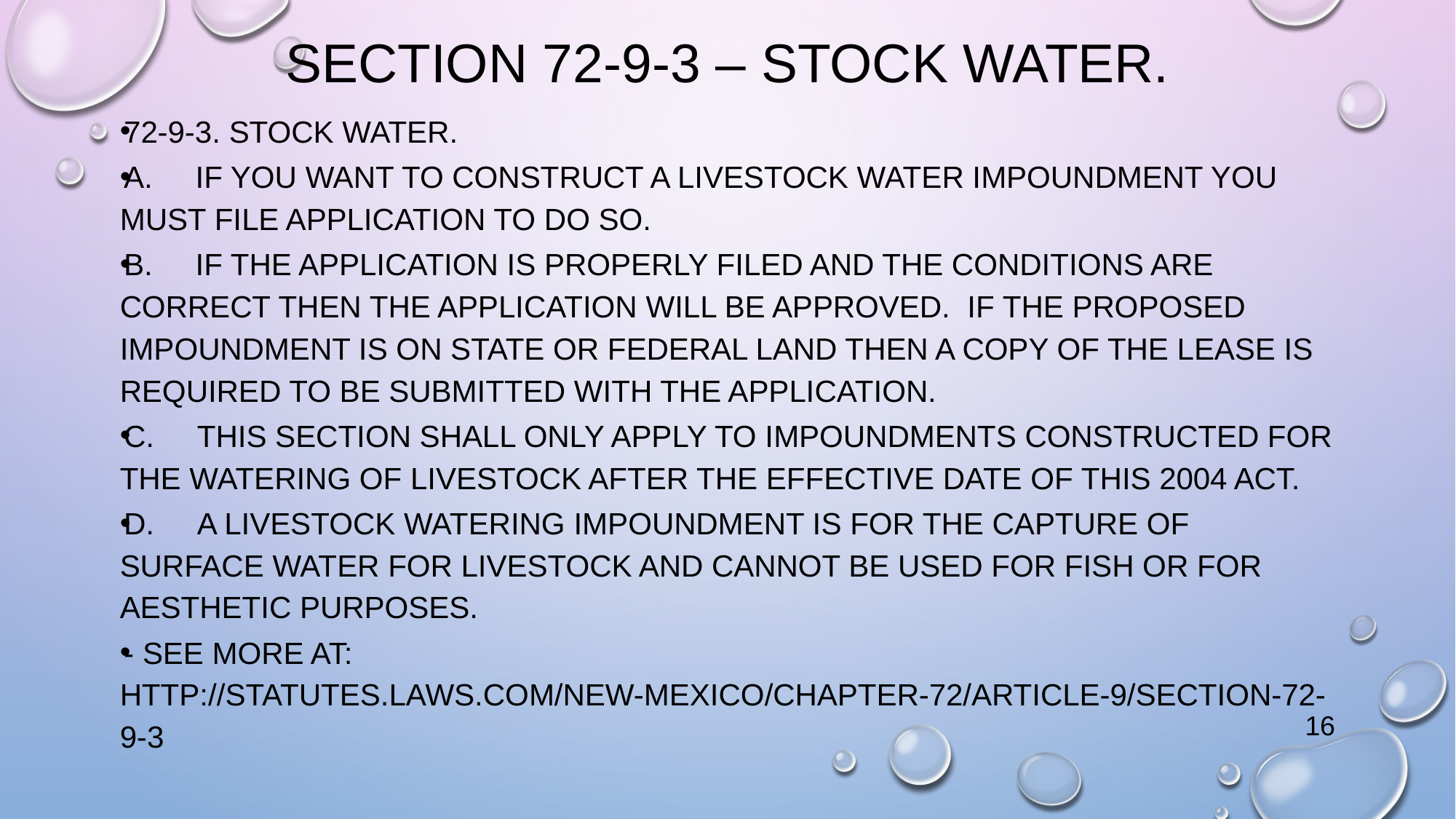

# Section 72-9-3 – Stock water.
72-9-3. Stock water.
A.     If you want to construct a livestock water impoundment you must file application to do so.
B.     If the application is properly filed and the conditions are correct then the application will be approved.  If the proposed impoundment is on State or Federal land then a copy of the lease is required to be submitted with the application.
C.     This section shall only apply to impoundments constructed for the watering of livestock after the effective date of this 2004 act.
D.     A livestock watering impoundment is for the capture of surface water for livestock and cannot be used for fish or for aesthetic purposes.
- See more at: http://statutes.laws.com/new-mexico/chapter-72/article-9/section-72-9-3

16